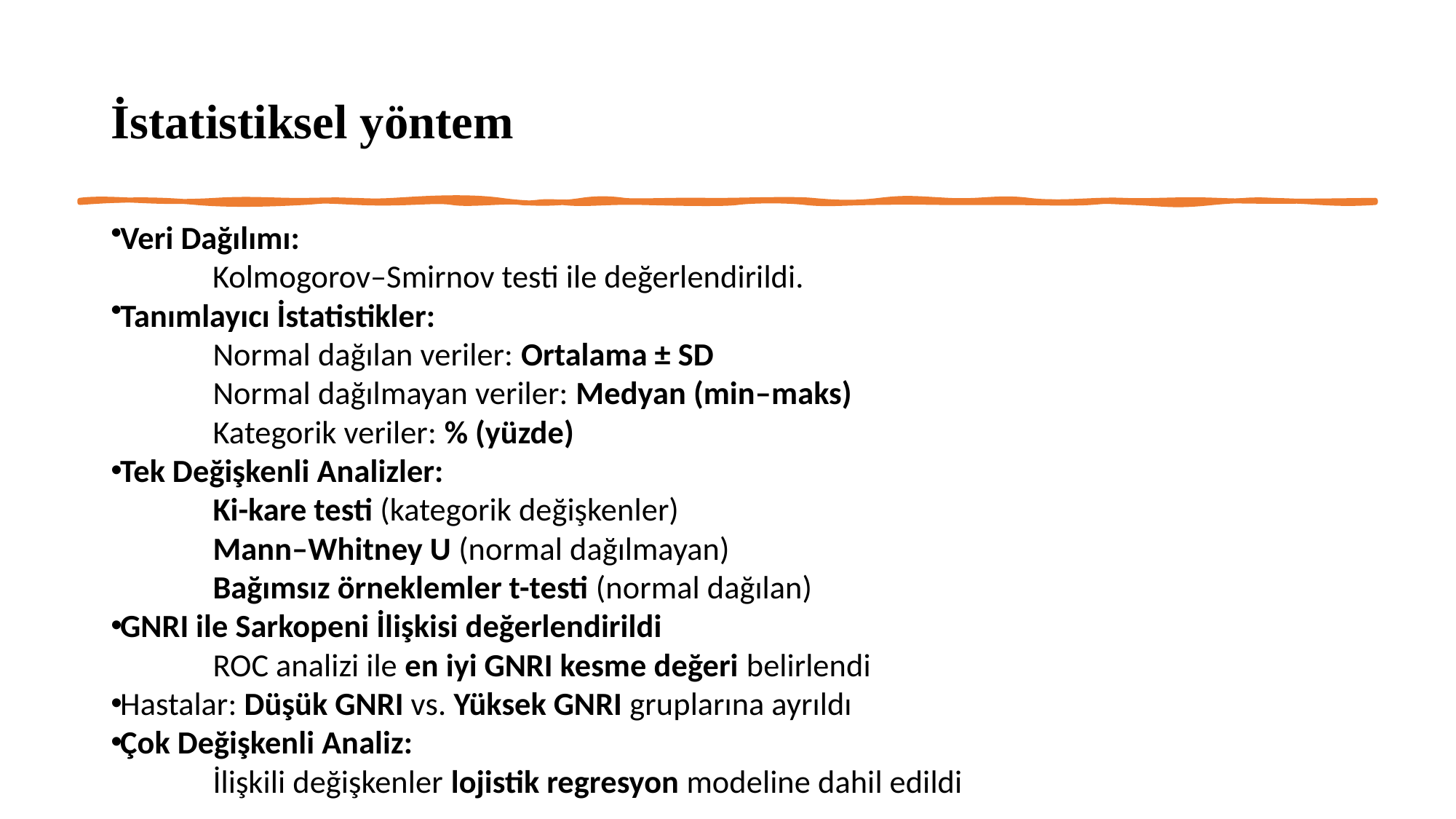

# İstatistiksel yöntem

Veri Dağılımı:
              Kolmogorov–Smirnov testi ile değerlendirildi.
Tanımlayıcı İstatistikler:
              Normal dağılan veriler: Ortalama ± SD
              Normal dağılmayan veriler: Medyan (min–maks)
              Kategorik veriler: % (yüzde)
Tek Değişkenli Analizler:
              Ki-kare testi (kategorik değişkenler)
              Mann–Whitney U (normal dağılmayan)
              Bağımsız örneklemler t-testi (normal dağılan)
GNRI ile Sarkopeni İlişkisi değerlendirildi
              ROC analizi ile en iyi GNRI kesme değeri belirlendi
Hastalar: Düşük GNRI vs. Yüksek GNRI gruplarına ayrıldı
Çok Değişkenli Analiz:
              İlişkili değişkenler lojistik regresyon modeline dahil edildi